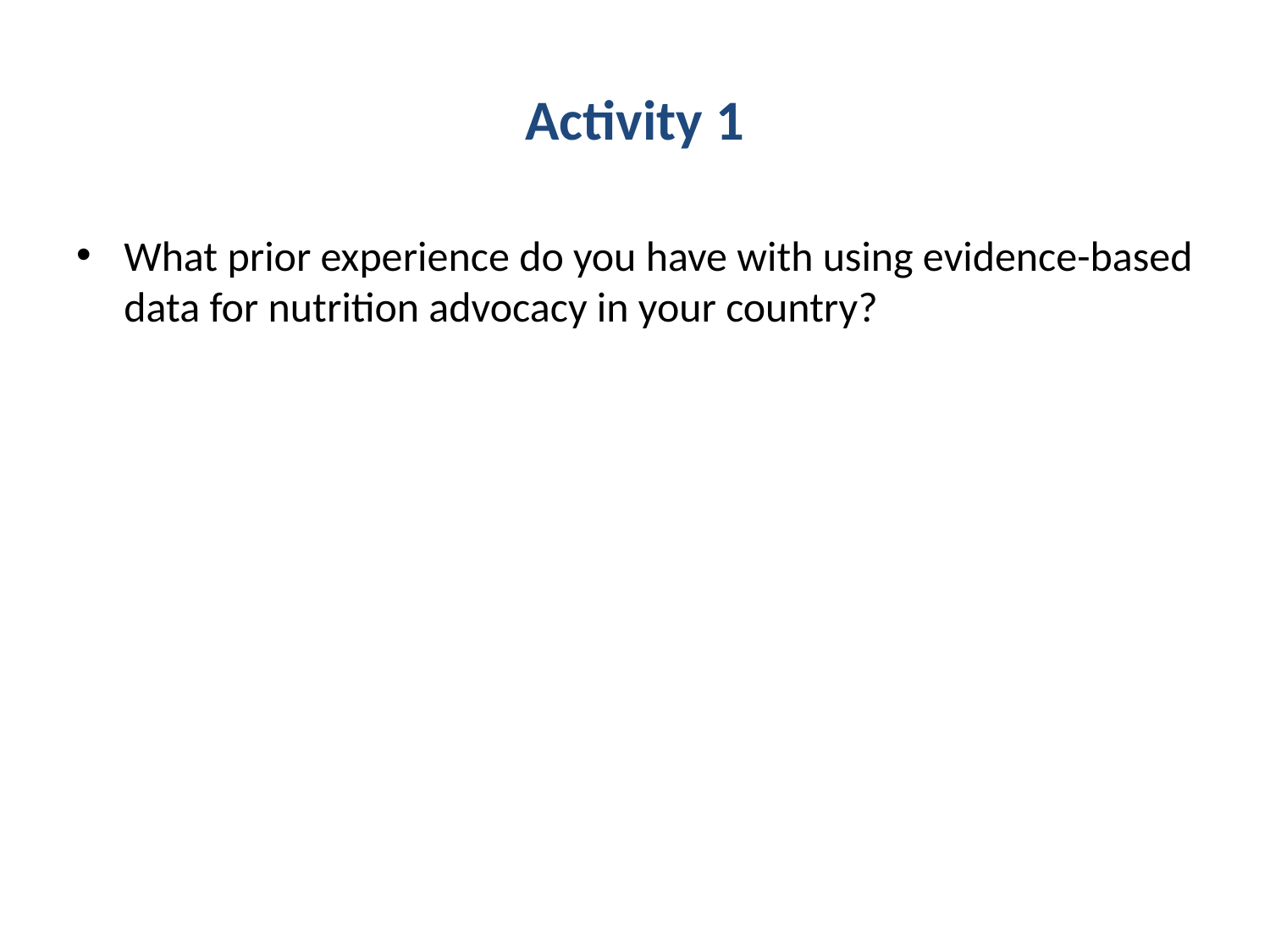

# Activity 1
What prior experience do you have with using evidence-based data for nutrition advocacy in your country?